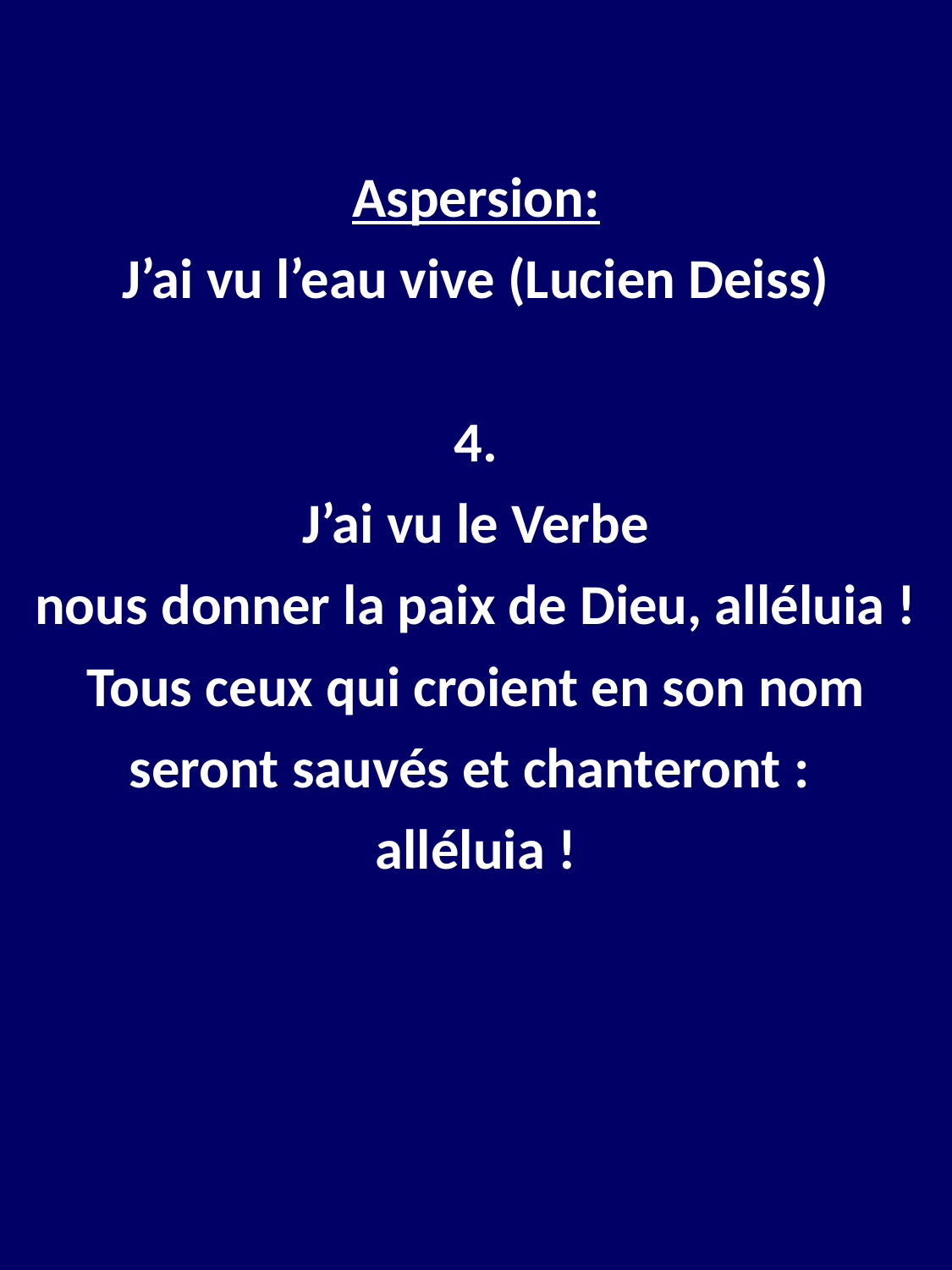

Aspersion:
J’ai vu l’eau vive (Lucien Deiss)

4.
J’ai vu le Verbe
nous donner la paix de Dieu, alléluia !
Tous ceux qui croient en son nom
seront sauvés et chanteront :
alléluia !